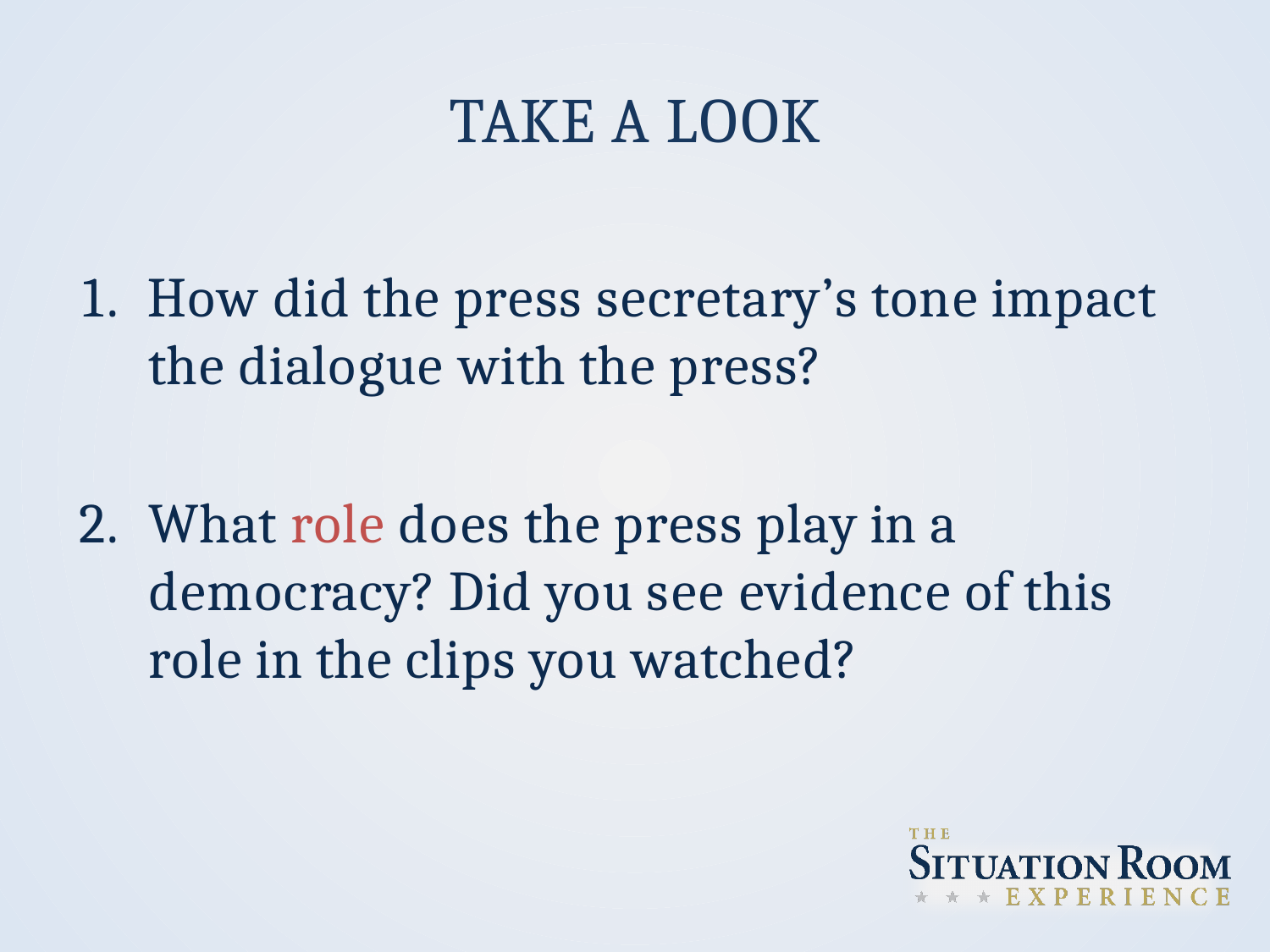

# TAKE A LOOK
How did the press secretary’s tone impact the dialogue with the press?

What role does the press play in a democracy? Did you see evidence of this role in the clips you watched?